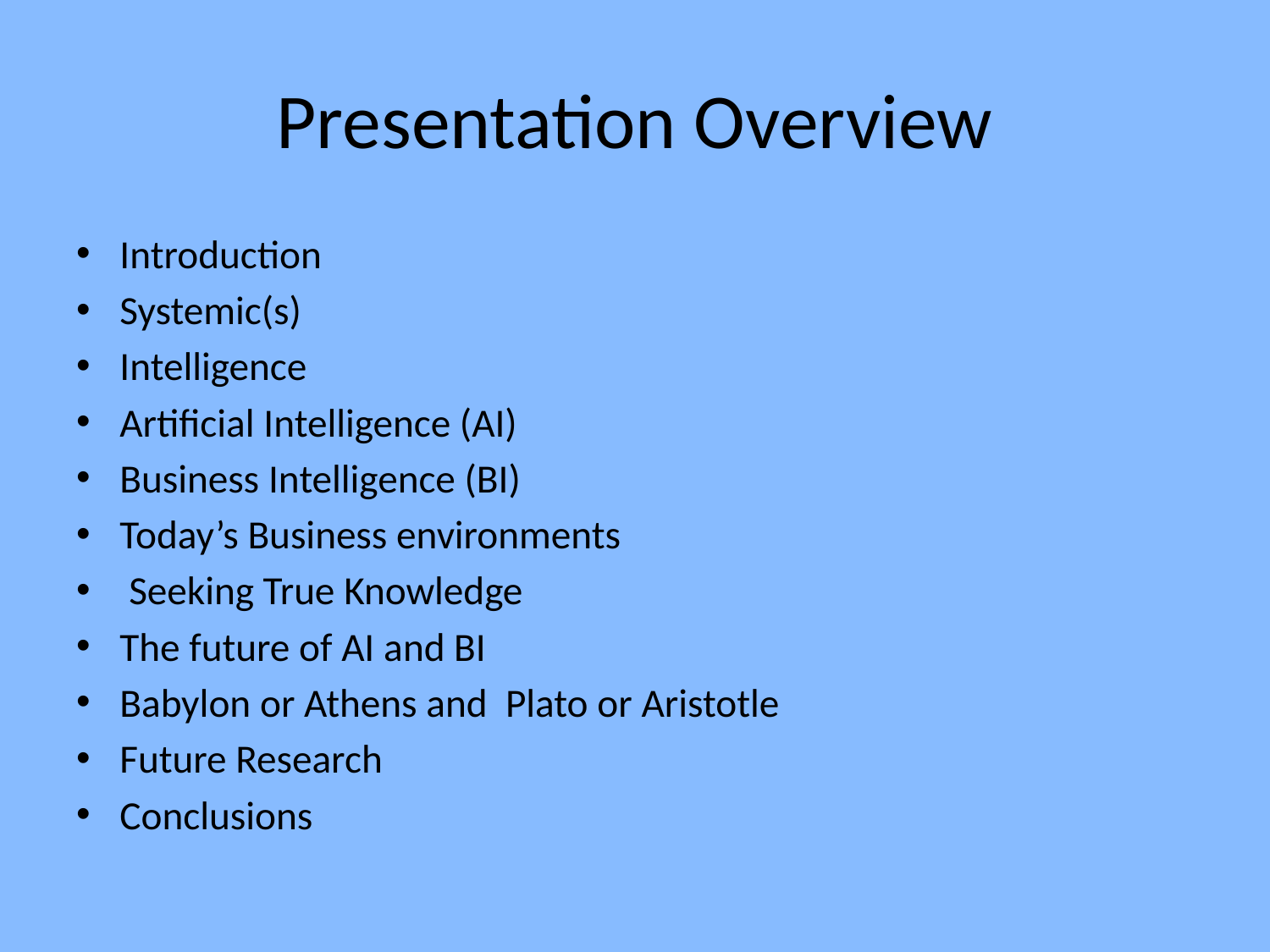

# Presentation Overview
Introduction
Systemic(s)
Intelligence
Artificial Intelligence (AI)
Business Intelligence (BI)
Today’s Business environments
 Seeking True Knowledge
The future of AI and BI
Babylon or Athens and  Plato or Aristotle
Future Research
Conclusions